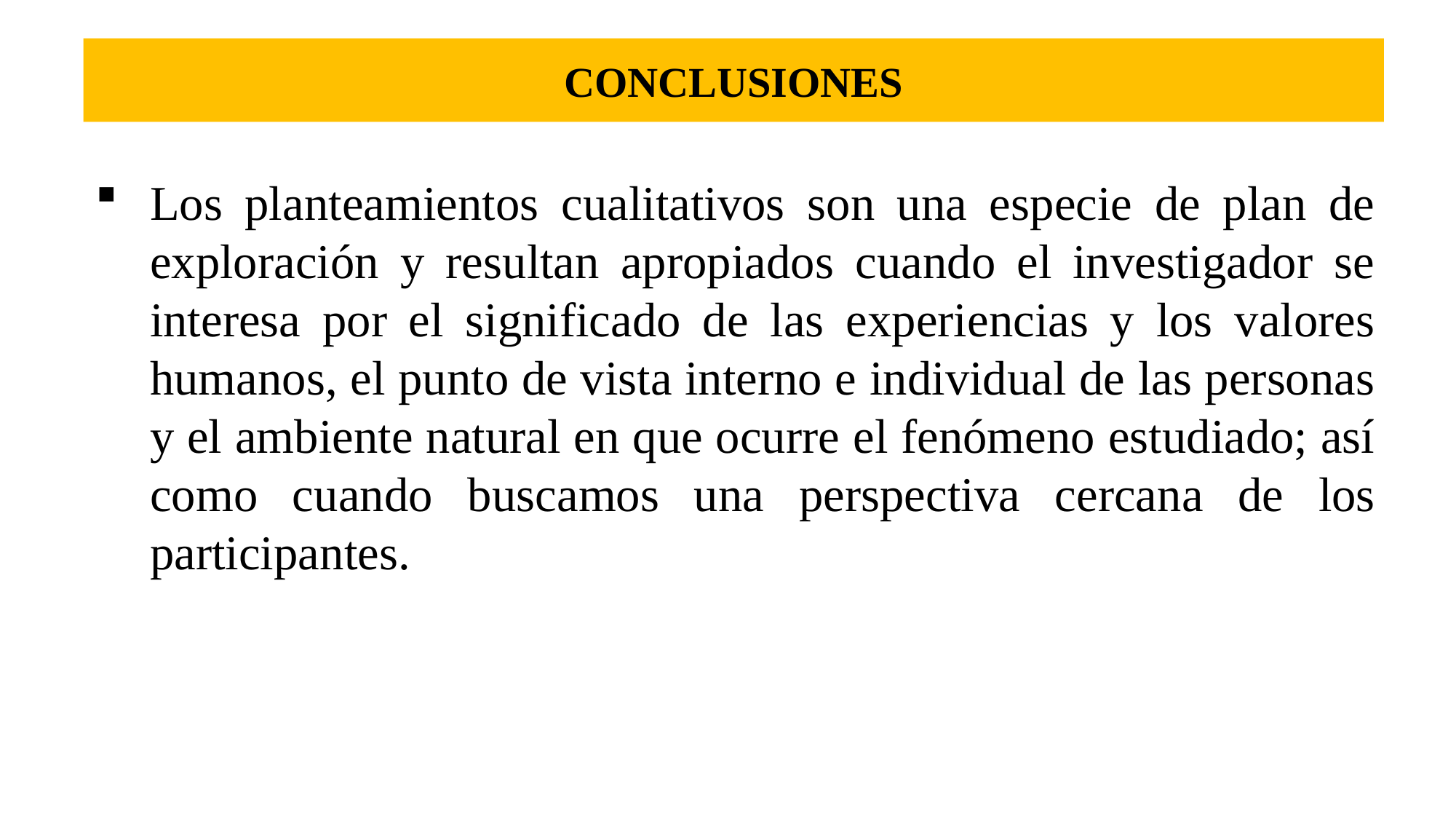

# CONCLUSIONES
Los planteamientos cualitativos son una especie de plan de exploración y resultan apropiados cuando el investigador se interesa por el significado de las experiencias y los valores humanos, el punto de vista interno e individual de las personas y el ambiente natural en que ocurre el fenómeno estudiado; así como cuando buscamos una perspectiva cercana de los participantes.